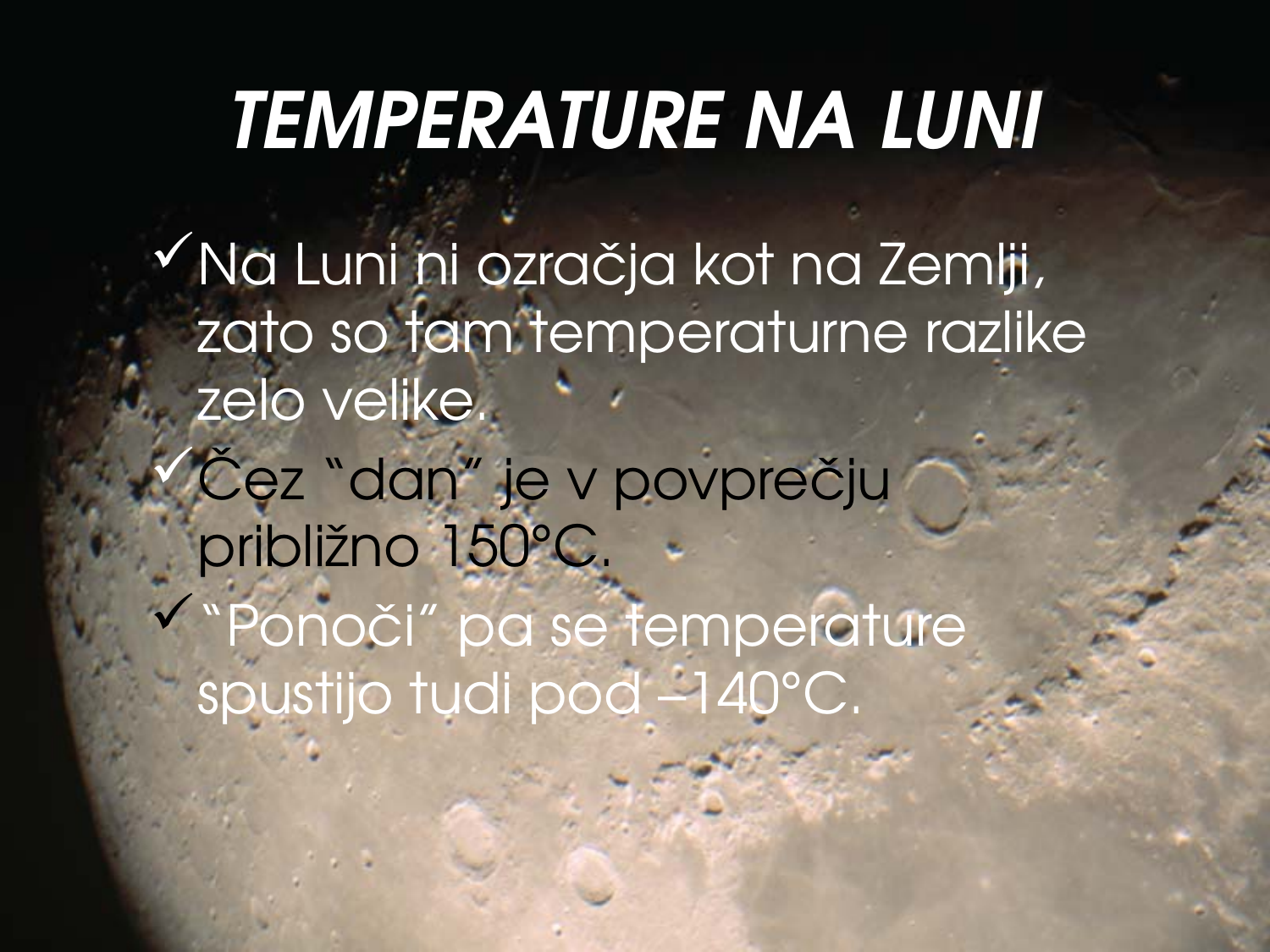

# TEMPERATURE NA LUNI
Na Luni ni ozračja kot na Zemlji, zato so tam temperaturne razlike zelo velike.
Čez “dan” je v povprečju približno 150°C.
“Ponoči” pa se temperature spustijo tudi pod –140°C.